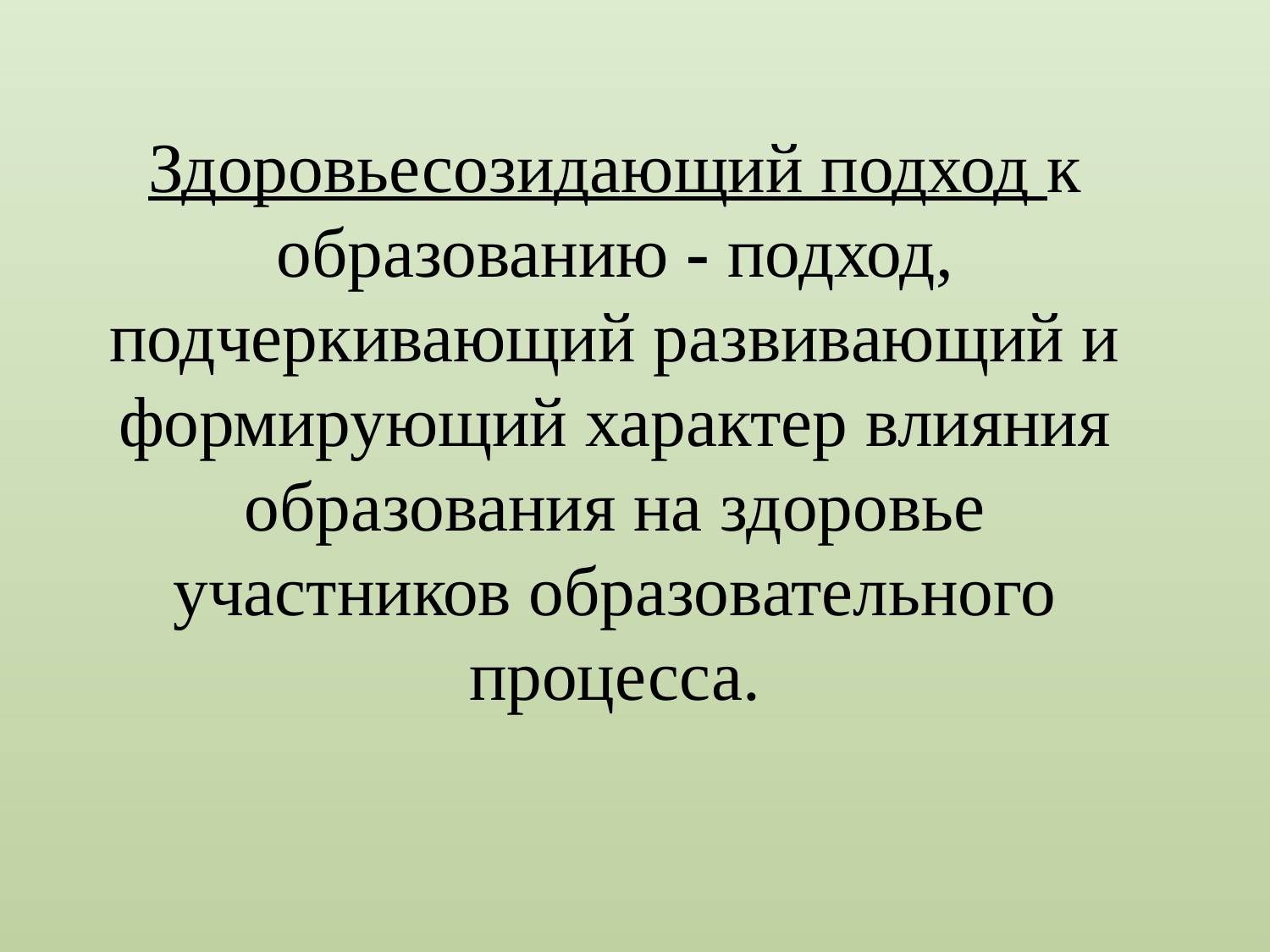

Здоровьесозидающий подход к образованию - подход, подчеркивающий развивающий и формирующий характер влияния образования на здоровье участников образовательного процесса.